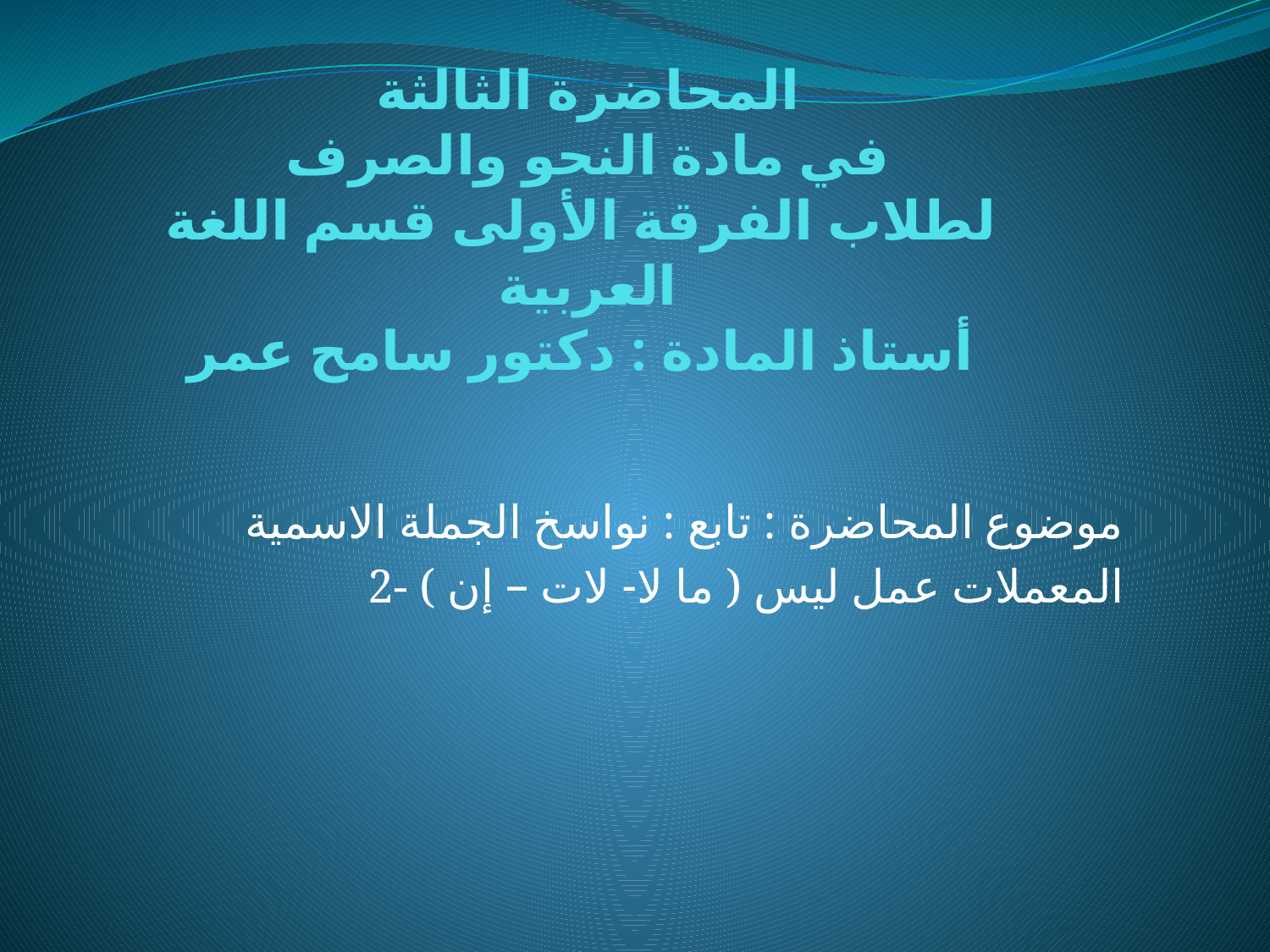

# المحاضرة الثالثة في مادة النحو والصرف لطلاب الفرقة الأولى قسم اللغة العربية أستاذ المادة : دكتور سامح عمر
موضوع المحاضرة : تابع : نواسخ الجملة الاسمية
2- ( ما لا- لات – إن ) المعملات عمل ليس